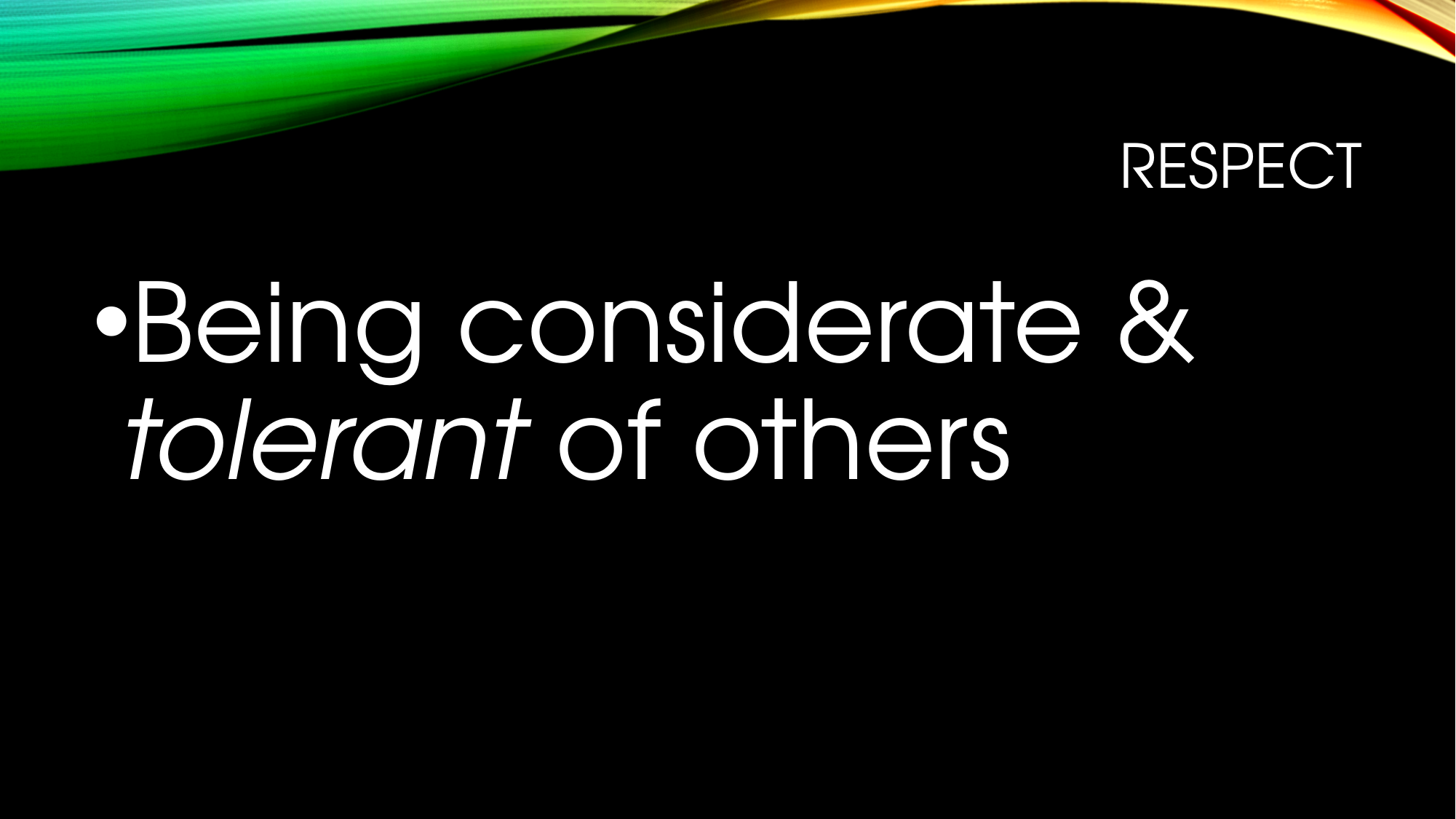

# respect
Being considerate & tolerant of others